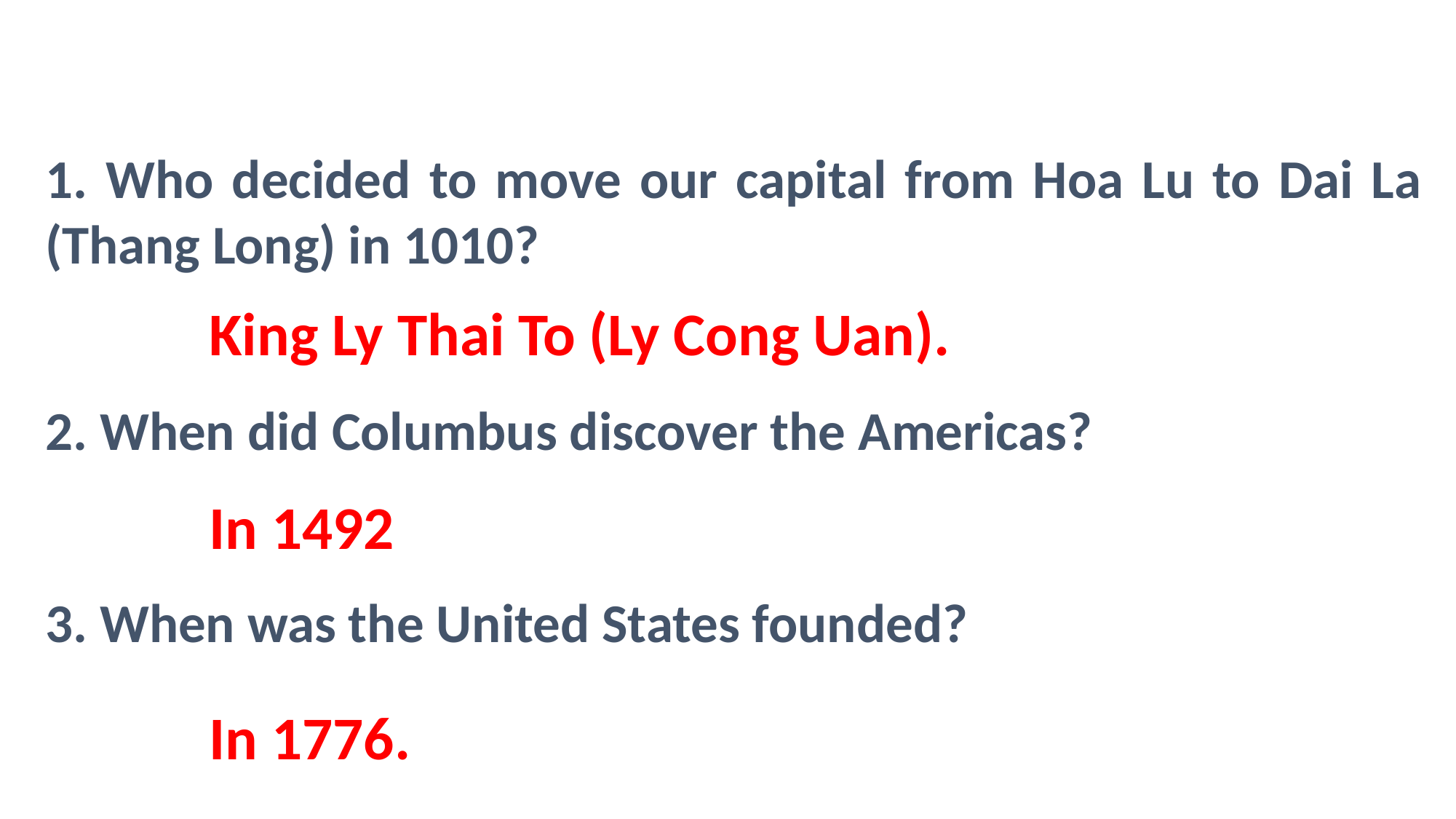

5
1. Who decided to move our capital from Hoa Lu to Dai La (Thang Long) in 1010?
King Ly Thai To (Ly Cong Uan).
2. When did Columbus discover the Americas?
In 1492
3. When was the United States founded?
In 1776.